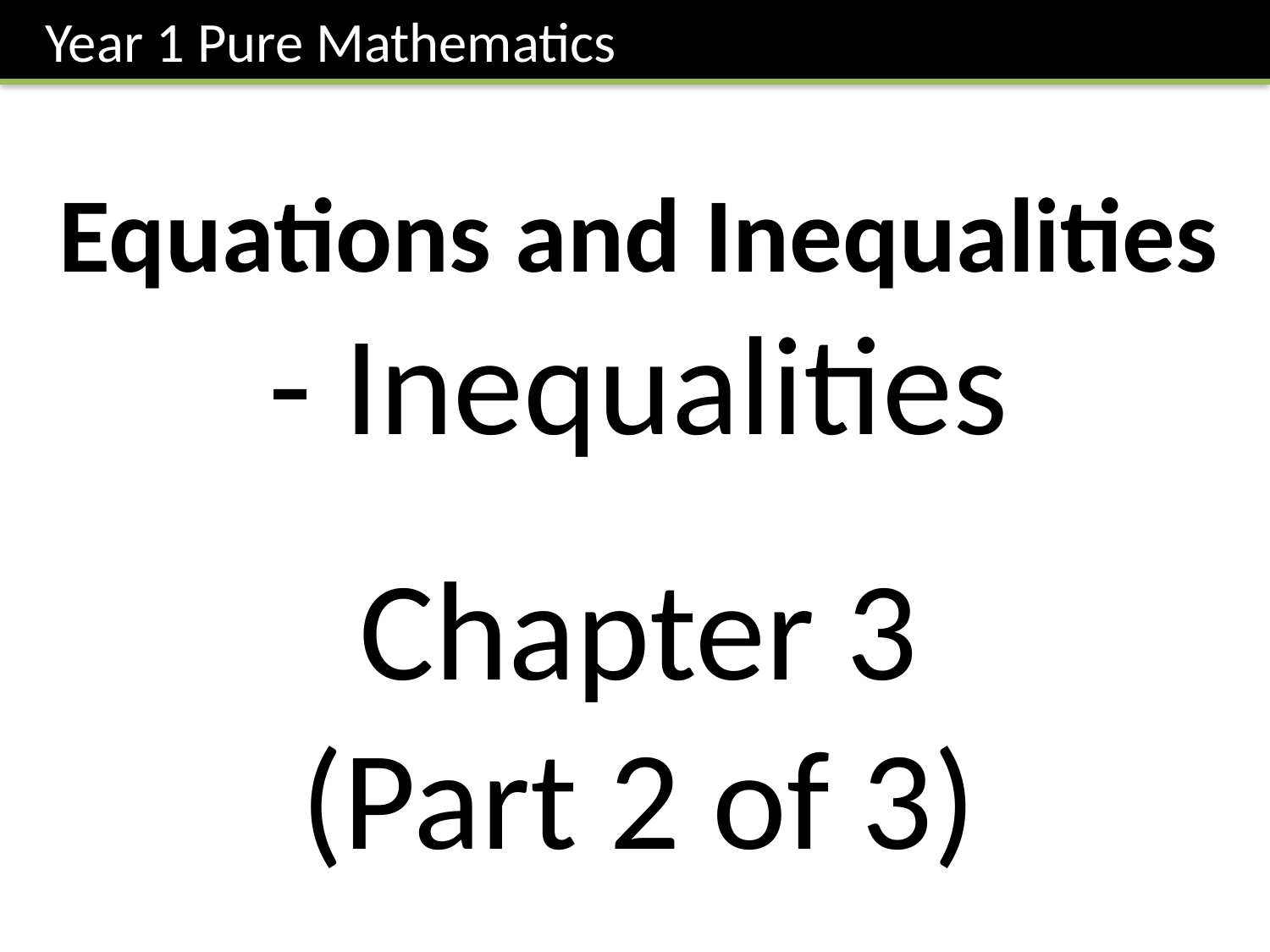

Year 1 Pure Mathematics
Equations and Inequalities
- Inequalities

Chapter 3
(Part 2 of 3)